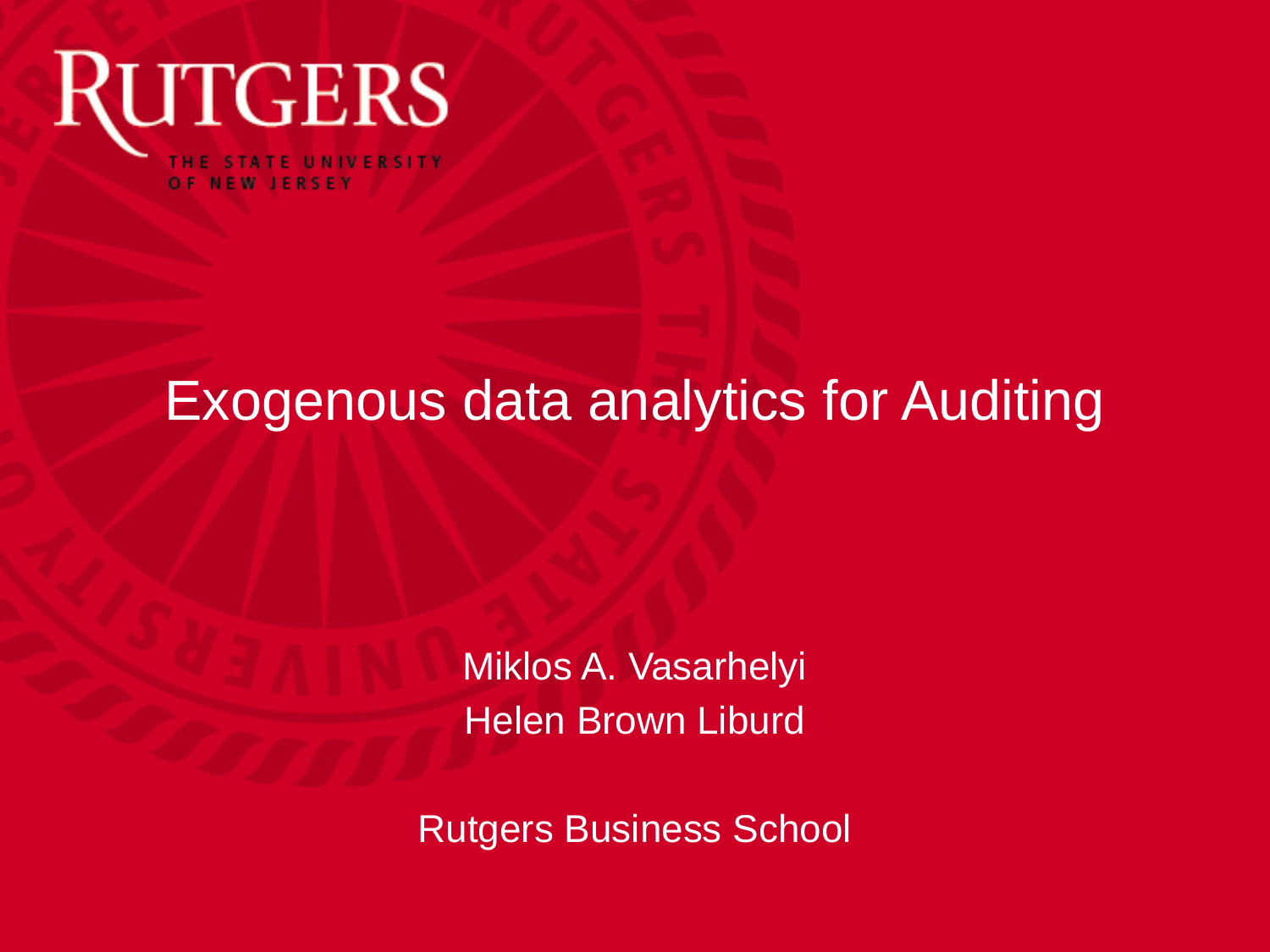

# Exogenous data analytics for Auditing
Miklos A. Vasarhelyi
Helen Brown Liburd

Rutgers Business School